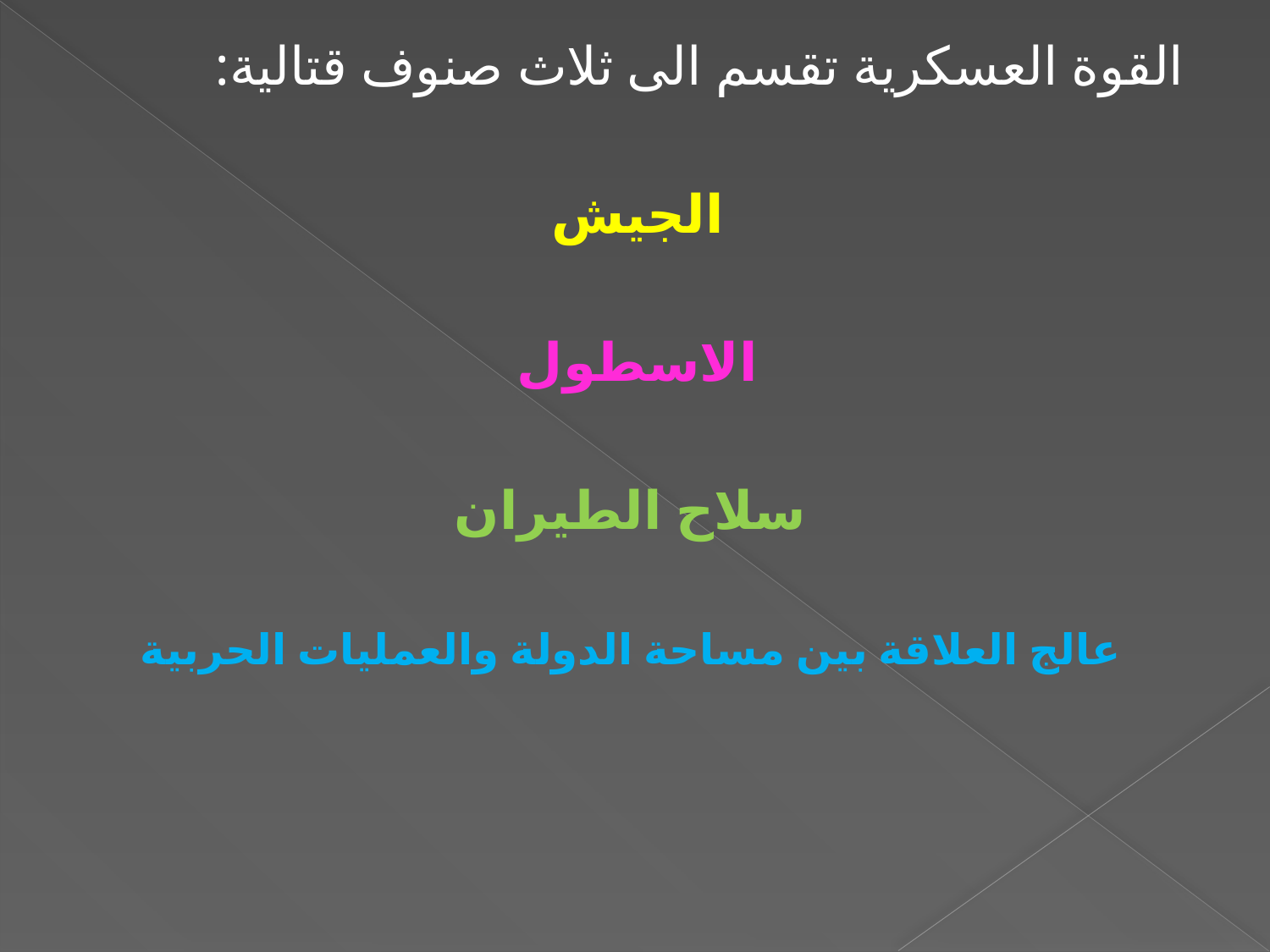

#
القوة العسكرية تقسم الى ثلاث صنوف قتالية:

الجيش

الاسطول

سلاح الطيران

عالج العلاقة بين مساحة الدولة والعمليات الحربية